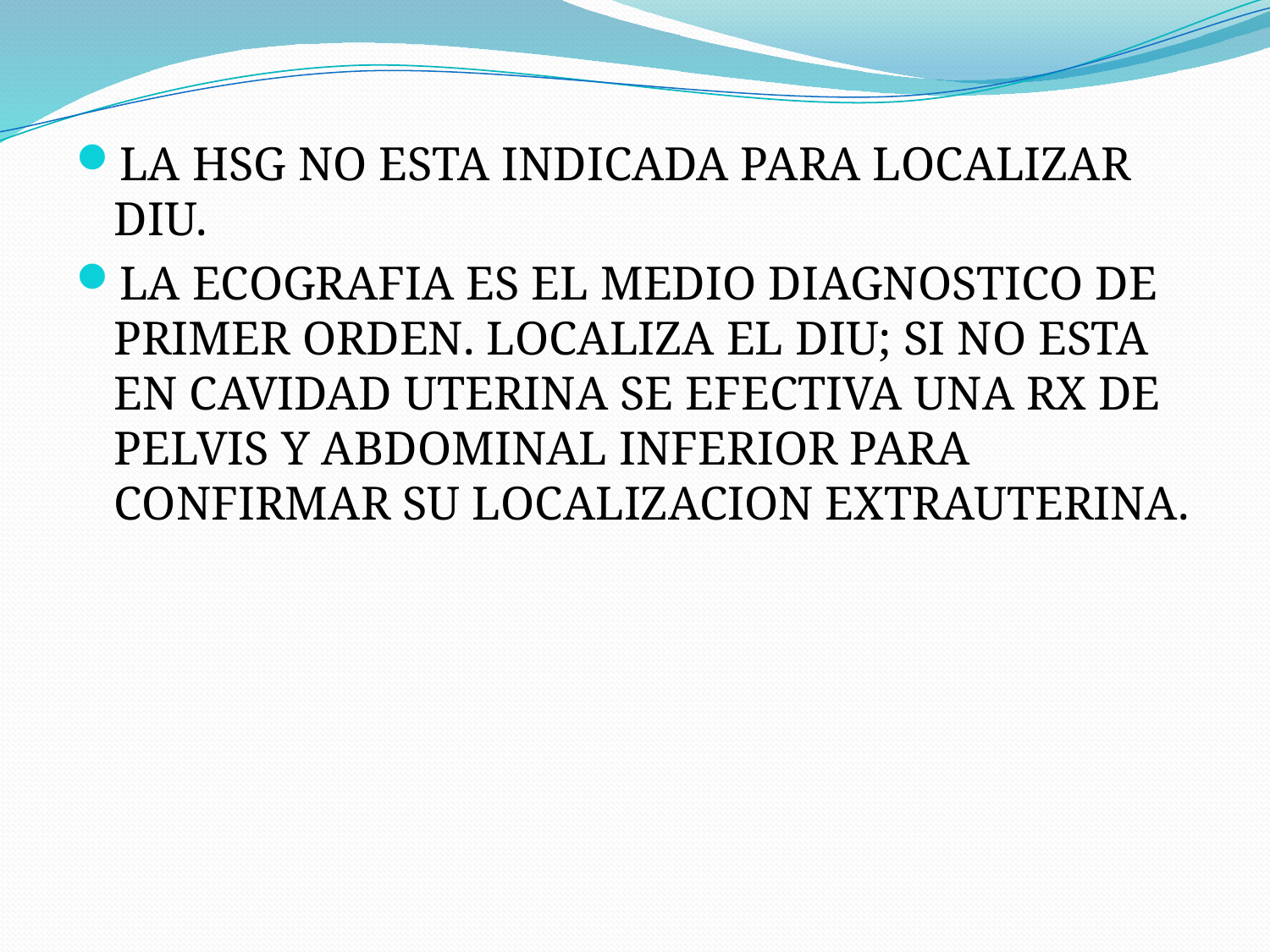

#
LA HSG NO ESTA INDICADA PARA LOCALIZAR DIU.
LA ECOGRAFIA ES EL MEDIO DIAGNOSTICO DE PRIMER ORDEN. LOCALIZA EL DIU; SI NO ESTA EN CAVIDAD UTERINA SE EFECTIVA UNA RX DE PELVIS Y ABDOMINAL INFERIOR PARA CONFIRMAR SU LOCALIZACION EXTRAUTERINA.